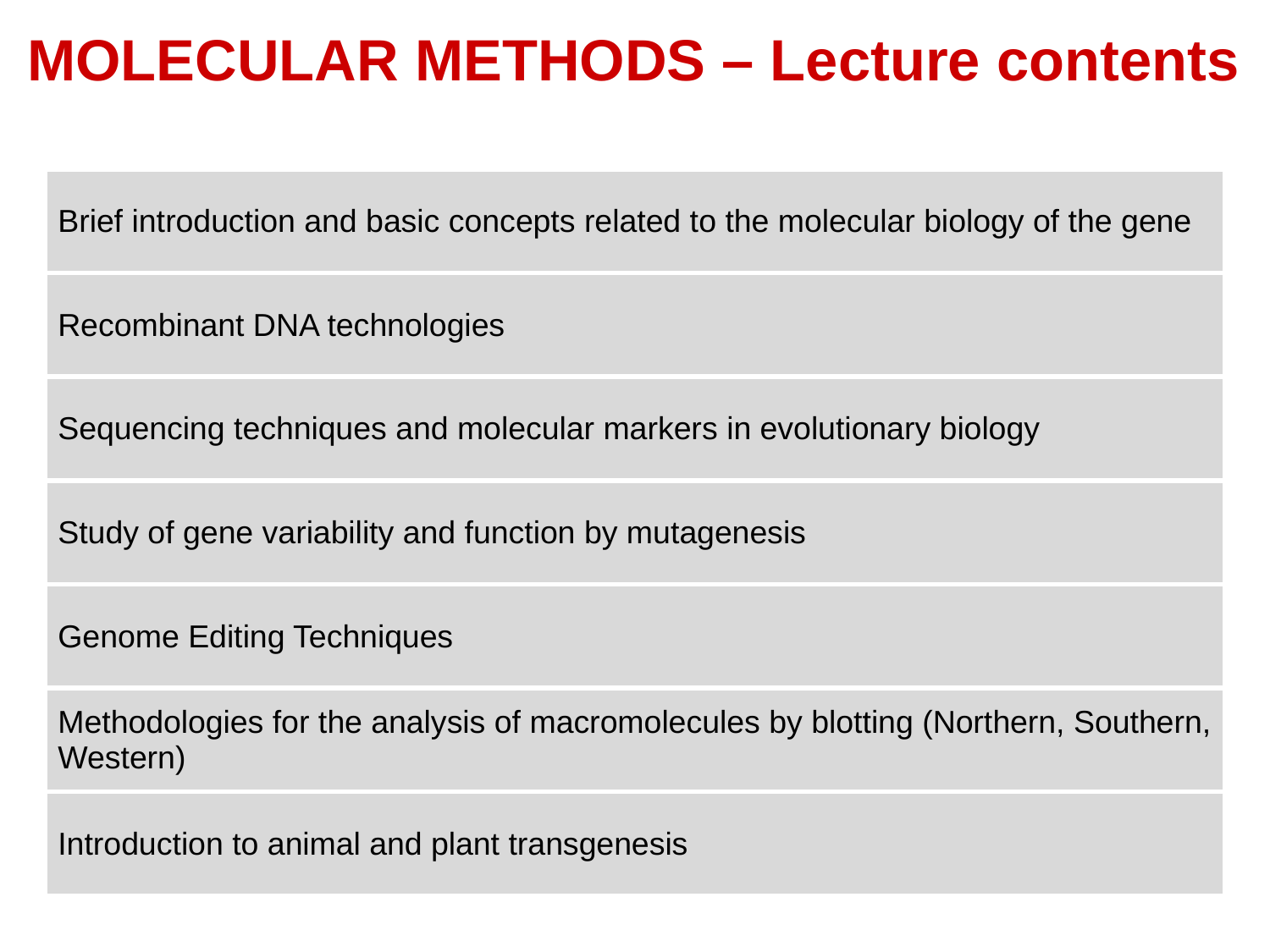

MOLECULAR METHODS – Lecture contents
| Brief introduction and basic concepts related to the molecular biology of the gene |
| --- |
| Recombinant DNA technologies |
| Sequencing techniques and molecular markers in evolutionary biology |
| Study of gene variability and function by mutagenesis |
| Genome Editing Techniques |
| Methodologies for the analysis of macromolecules by blotting (Northern, Southern, Western) |
| Introduction to animal and plant transgenesis |